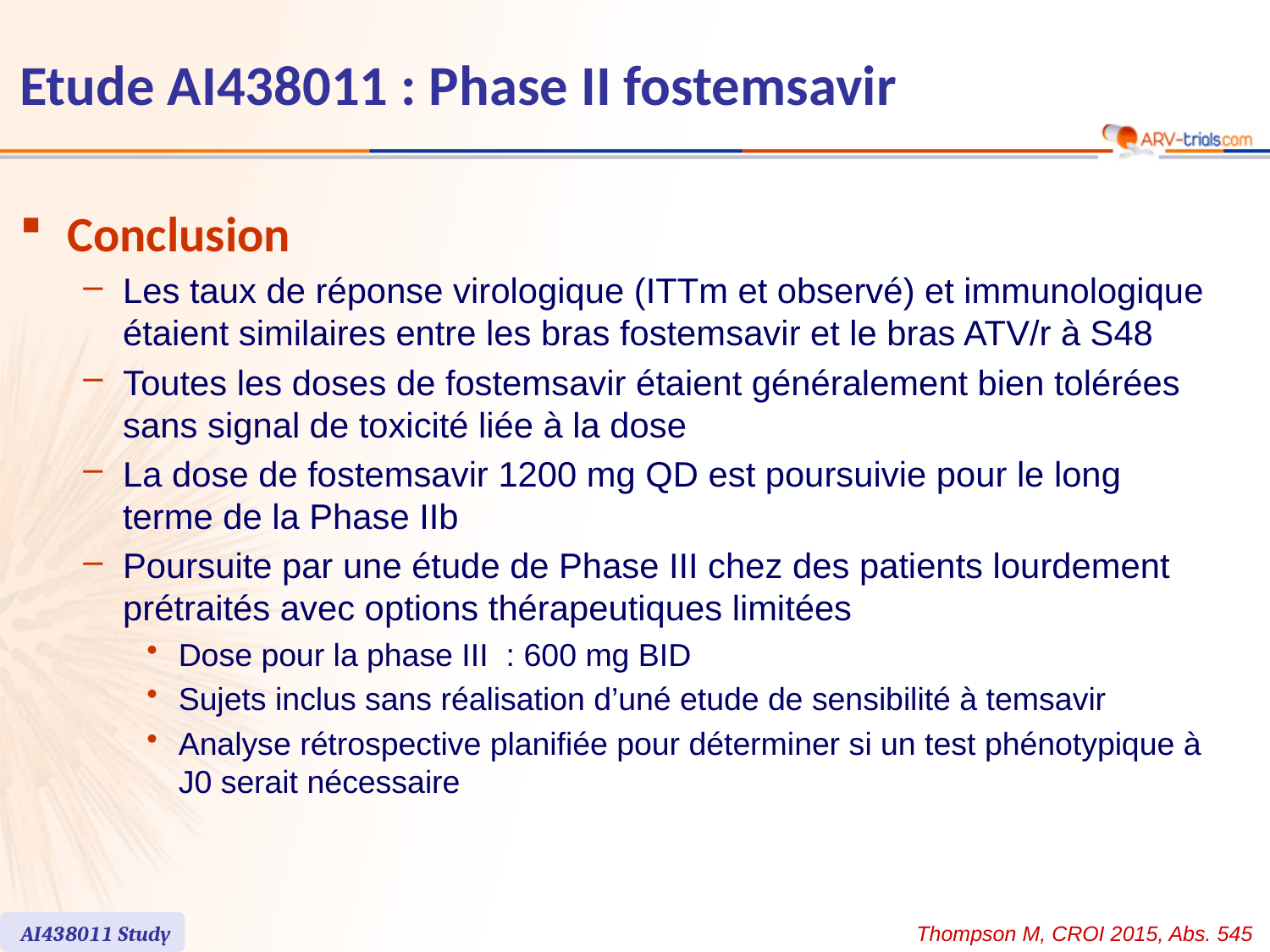

# Etude AI438011 : Phase II fostemsavir
Conclusion
Les taux de réponse virologique (ITTm et observé) et immunologique étaient similaires entre les bras fostemsavir et le bras ATV/r à S48
Toutes les doses de fostemsavir étaient généralement bien tolérées sans signal de toxicité liée à la dose
La dose de fostemsavir 1200 mg QD est poursuivie pour le long terme de la Phase IIb
Poursuite par une étude de Phase III chez des patients lourdement prétraités avec options thérapeutiques limitées
Dose pour la phase III  : 600 mg BID
Sujets inclus sans réalisation d’uné etude de sensibilité à temsavir
Analyse rétrospective planifiée pour déterminer si un test phénotypique à J0 serait nécessaire

AI438011 Study
Thompson M, CROI 2015, Abs. 545